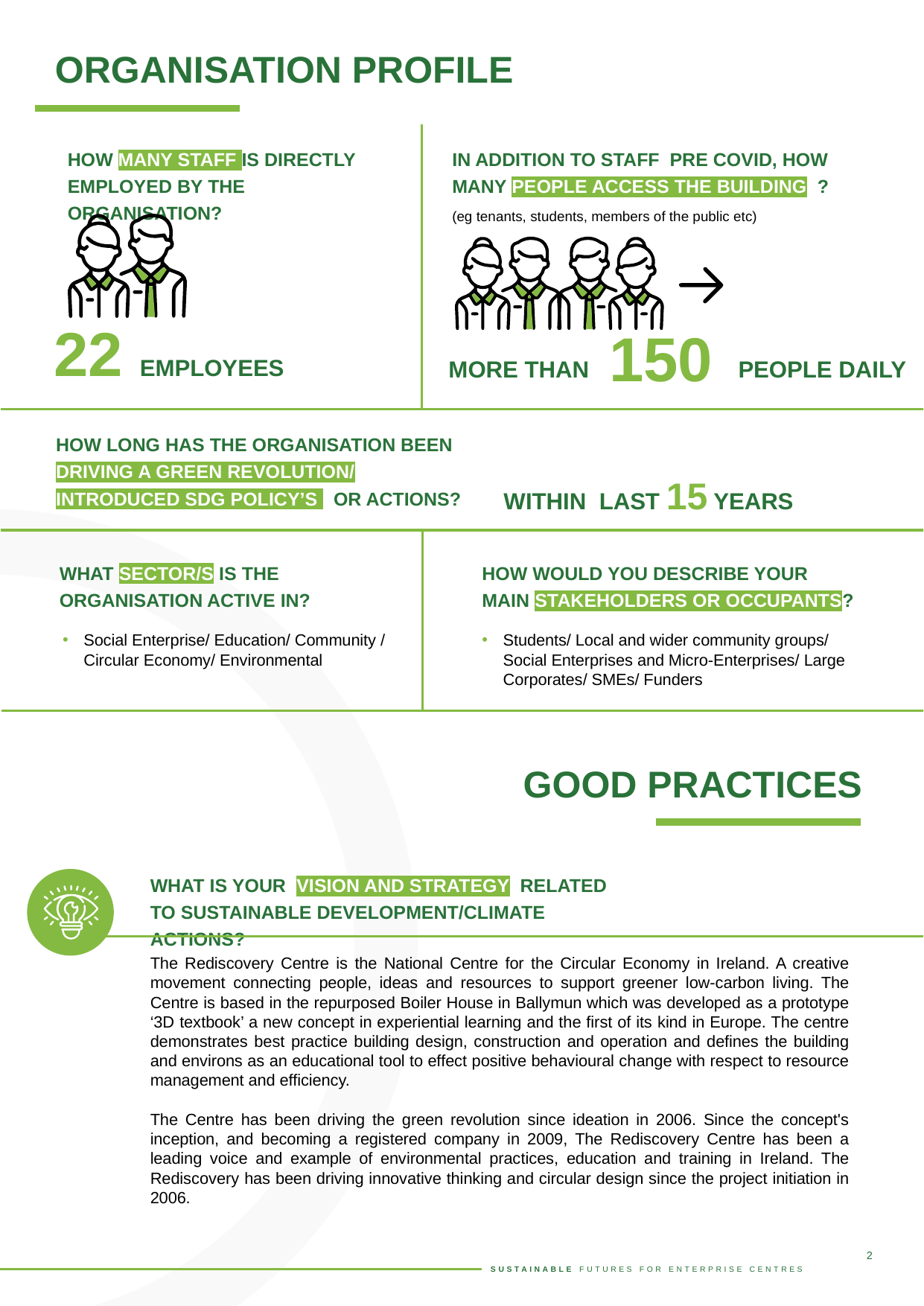

ORGANISATION PROFILE

HOW MANY STAFF IS DIRECTLY EMPLOYED BY THE ORGANISATION?
IN ADDITION TO STAFF  PRE COVID, HOW MANY PEOPLE ACCESS THE BUILDING  ? (eg tenants, students, members of the public etc)

150

MORE THAN                       PEOPLE DAILY

22 EMPLOYEES

HOW LONG HAS THE ORGANISATION BEEN DRIVING A GREEN REVOLUTION/ INTRODUCED SDG POLICY’S   OR ACTIONS?

WITHIN  LAST 15 YEARS

WHAT SECTOR/S IS THE ORGANISATION ACTIVE IN?

HOW WOULD YOU DESCRIBE YOUR MAIN STAKEHOLDERS OR OCCUPANTS?

Social Enterprise/ Education/ Community / Circular Economy/ Environmental
Students/ Local and wider community groups/ Social Enterprises and Micro-Enterprises/ Large Corporates/ SMEs/ Funders
GOOD PRACTICES
WHAT IS YOUR  VISION AND STRATEGY  RELATED TO SUSTAINABLE DEVELOPMENT/CLIMATE ACTIONS?

The Rediscovery Centre is the National Centre for the Circular Economy in Ireland. A creative movement connecting people, ideas and resources to support greener low-carbon living. The Centre is based in the repurposed Boiler House in Ballymun which was developed as a prototype ‘3D textbook’ a new concept in experiential learning and the first of its kind in Europe. The centre demonstrates best practice building design, construction and operation and defines the building and environs as an educational tool to effect positive behavioural change with respect to resource management and efficiency.

The Centre has been driving the green revolution since ideation in 2006. Since the concept's inception, and becoming a registered company in 2009, The Rediscovery Centre has been a leading voice and example of environmental practices, education and training in Ireland. The Rediscovery has been driving innovative thinking and circular design since the project initiation in 2006.

2